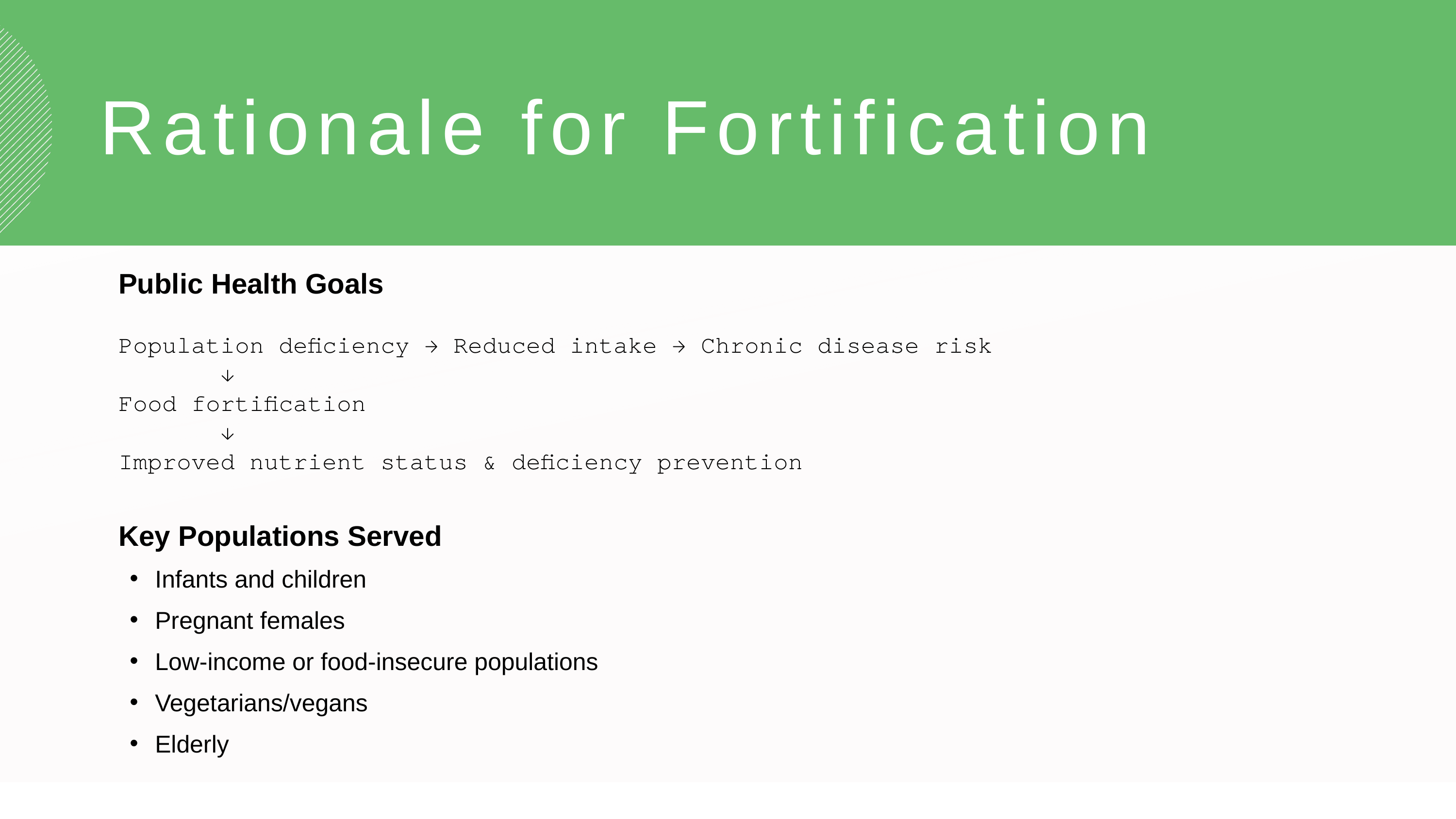

Rationale for Fortification
Public Health Goals

Population deficiency → Reduced intake → Chronic disease risk
       ↓
Food fortification
       ↓
Improved nutrient status & deficiency prevention

Key Populations Served
Infants and children
Pregnant females
Low-income or food-insecure populations
Vegetarians/vegans
Elderly